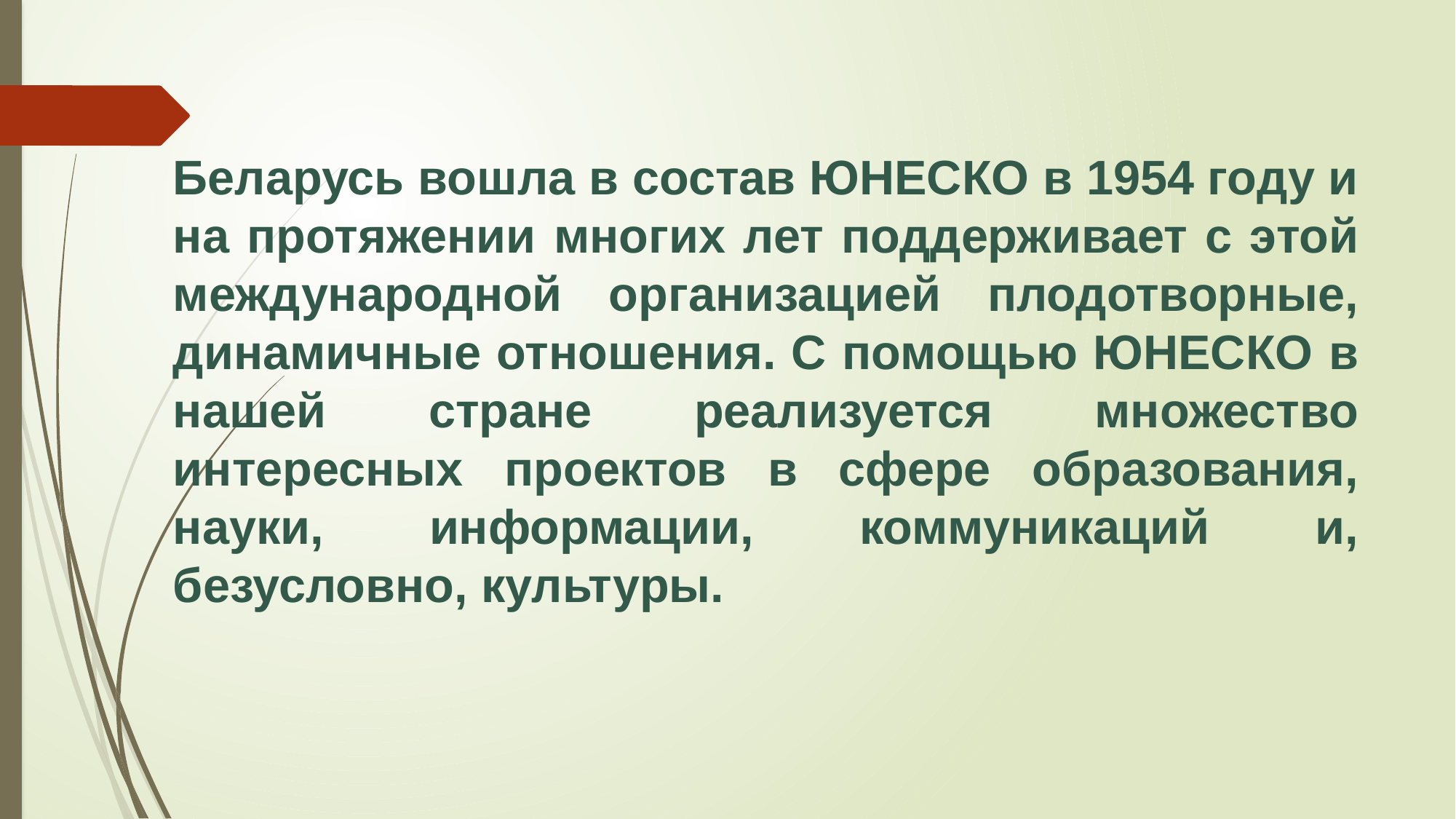

Беларусь вошла в состав ЮНЕСКО в 1954 году и на протяжении многих лет поддерживает с этой международной организацией плодотворные, динамичные отношения. С помощью ЮНЕСКО в нашей стране реализуется множество интересных проектов в сфере образования, науки, информации, коммуникаций и, безусловно, культуры.